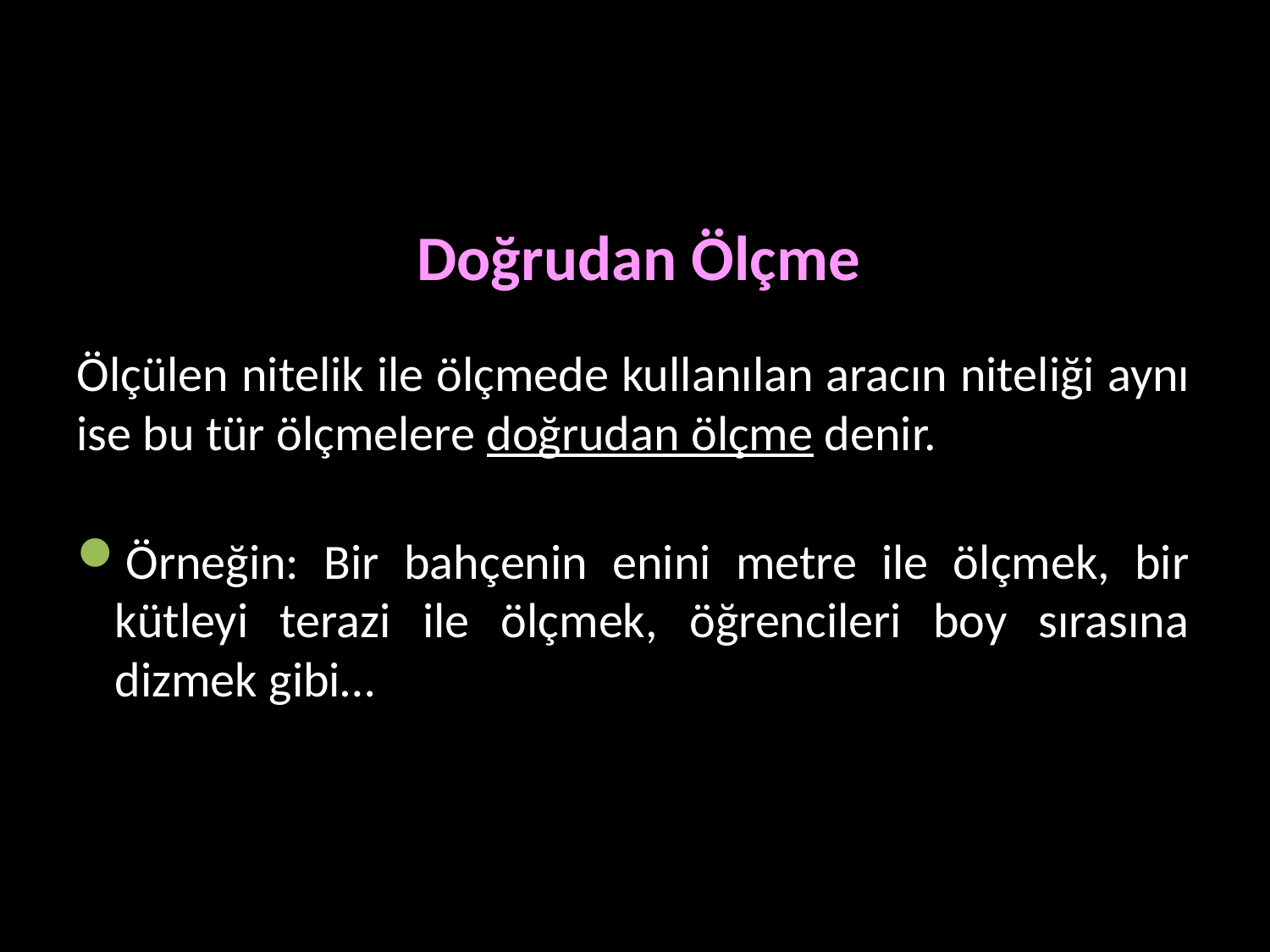

# Doğrudan Ölçme
Ölçülen nitelik ile ölçmede kullanılan aracın niteliği aynı ise bu tür ölçmelere doğrudan ölçme denir.

Örneğin: Bir bahçenin enini metre ile ölçmek, bir kütleyi terazi ile ölçmek, öğrencileri boy sırasına dizmek gibi…